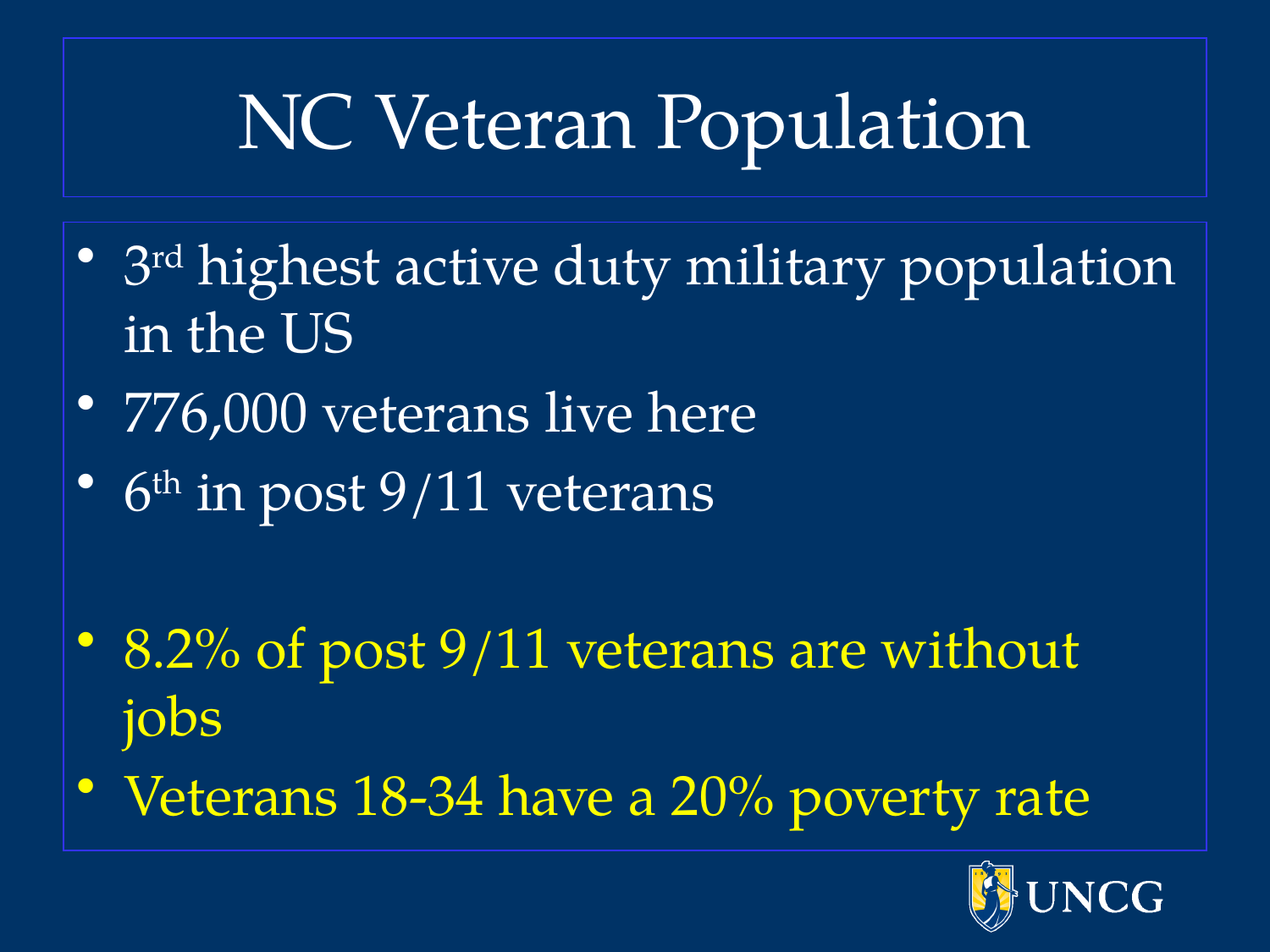

# NC Veteran Population
3rd highest active duty military population in the US
776,000 veterans live here
6th in post 9/11 veterans

8.2% of post 9/11 veterans are without jobs
Veterans 18-34 have a 20% poverty rate